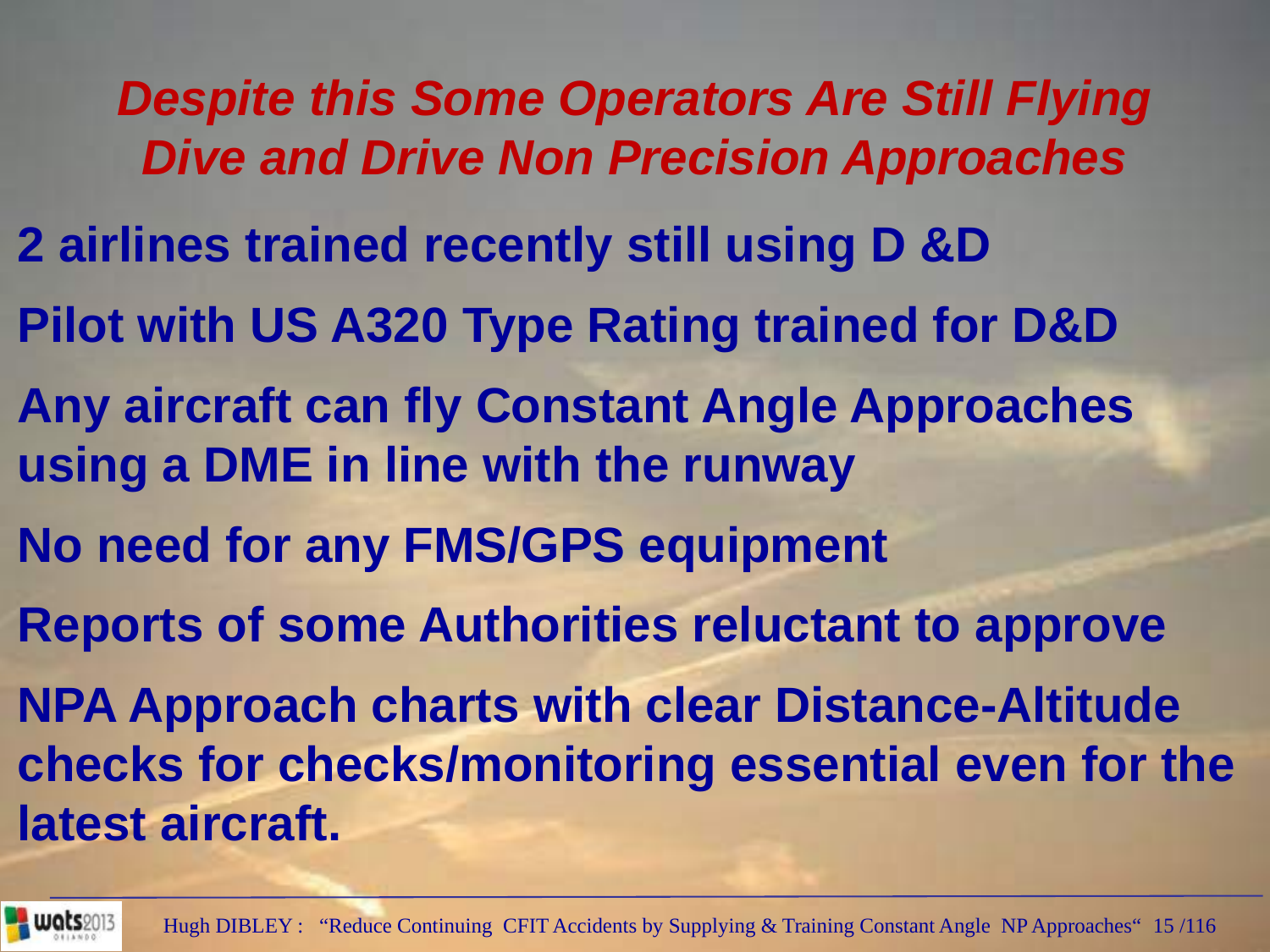

Despite this Some Operators Are Still Flying
Dive and Drive Non Precision Approaches
2 airlines trained recently still using D &D
Pilot with US A320 Type Rating trained for D&D
Any aircraft can fly Constant Angle Approaches using a DME in line with the runway
No need for any FMS/GPS equipment
Reports of some Authorities reluctant to approve
NPA Approach charts with clear Distance-Altitude checks for checks/monitoring essential even for the latest aircraft.